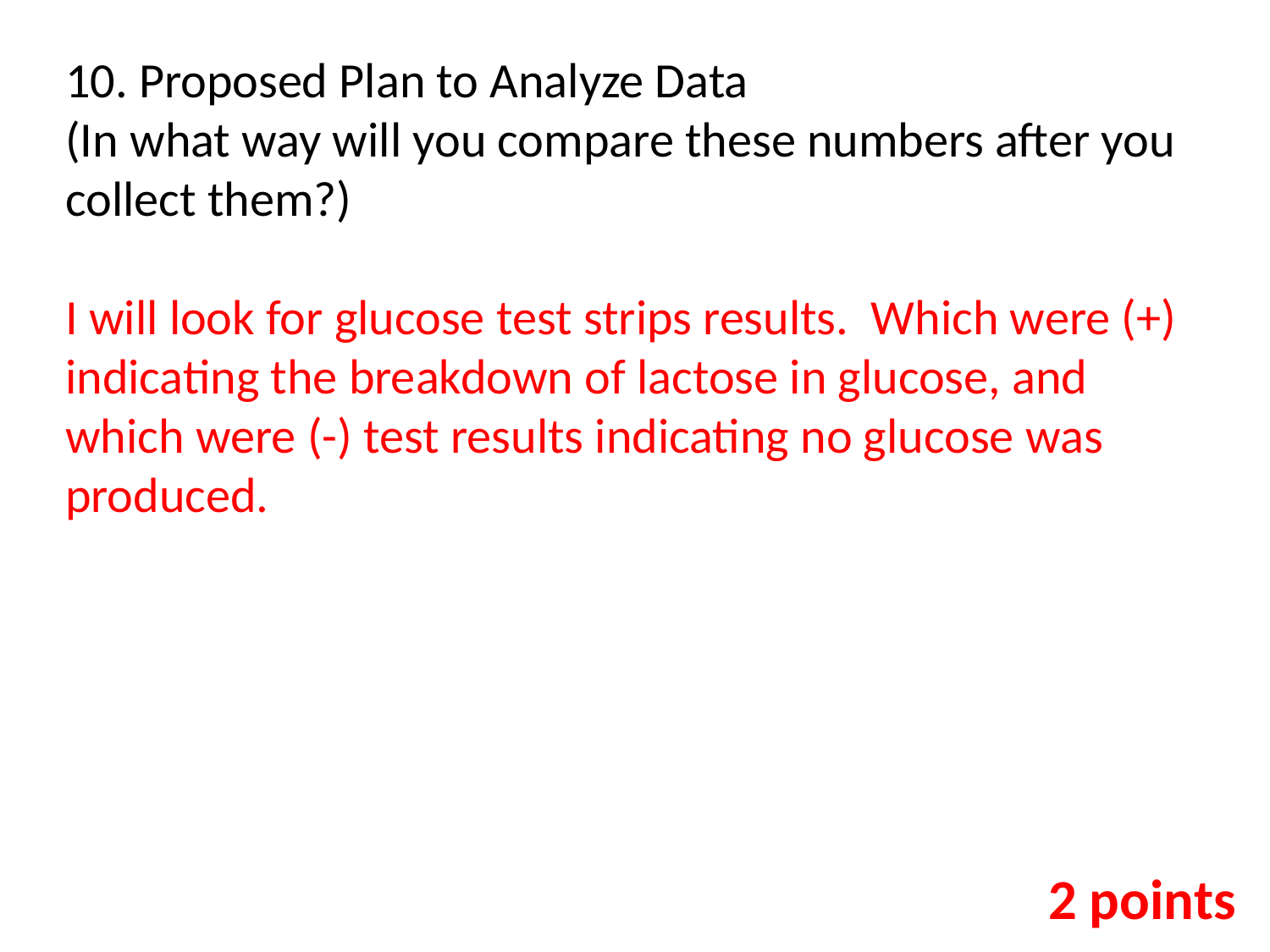

10. Proposed Plan to Analyze Data
(In what way will you compare these numbers after you collect them?)

I will look for glucose test strips results.  Which were (+) indicating the breakdown of lactose in glucose, and which were (-) test results indicating no glucose was produced.

2 points